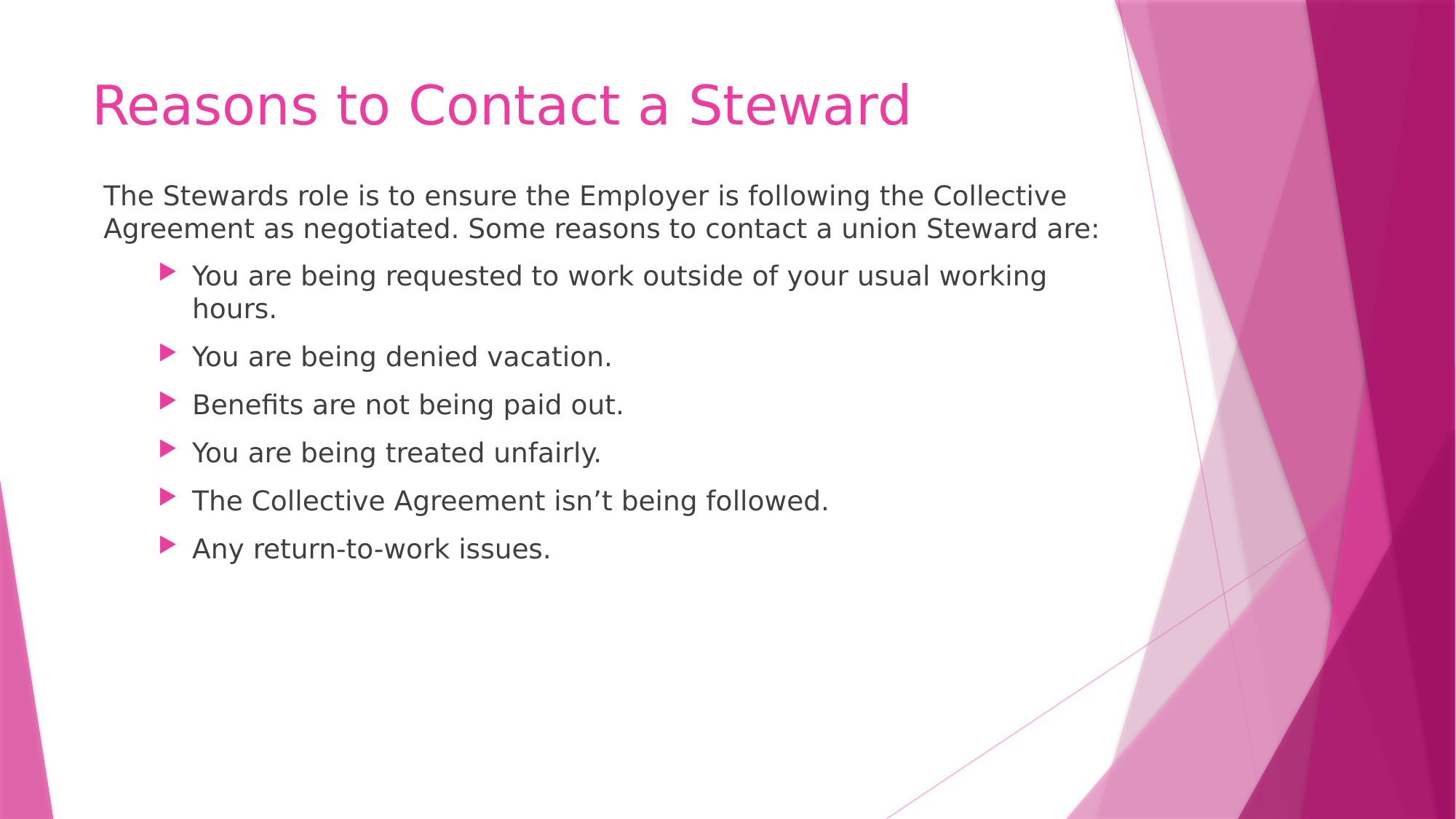

# Reasons to Contact a Steward
The Stewards role is to ensure the Employer is following the Collective Agreement as negotiated. Some reasons to contact a union Steward are:
You are being requested to work outside of your usual working hours.
You are being denied vacation.
Benefits are not being paid out.
You are being treated unfairly.
The Collective Agreement isn’t being followed.
Any return-to-work issues.